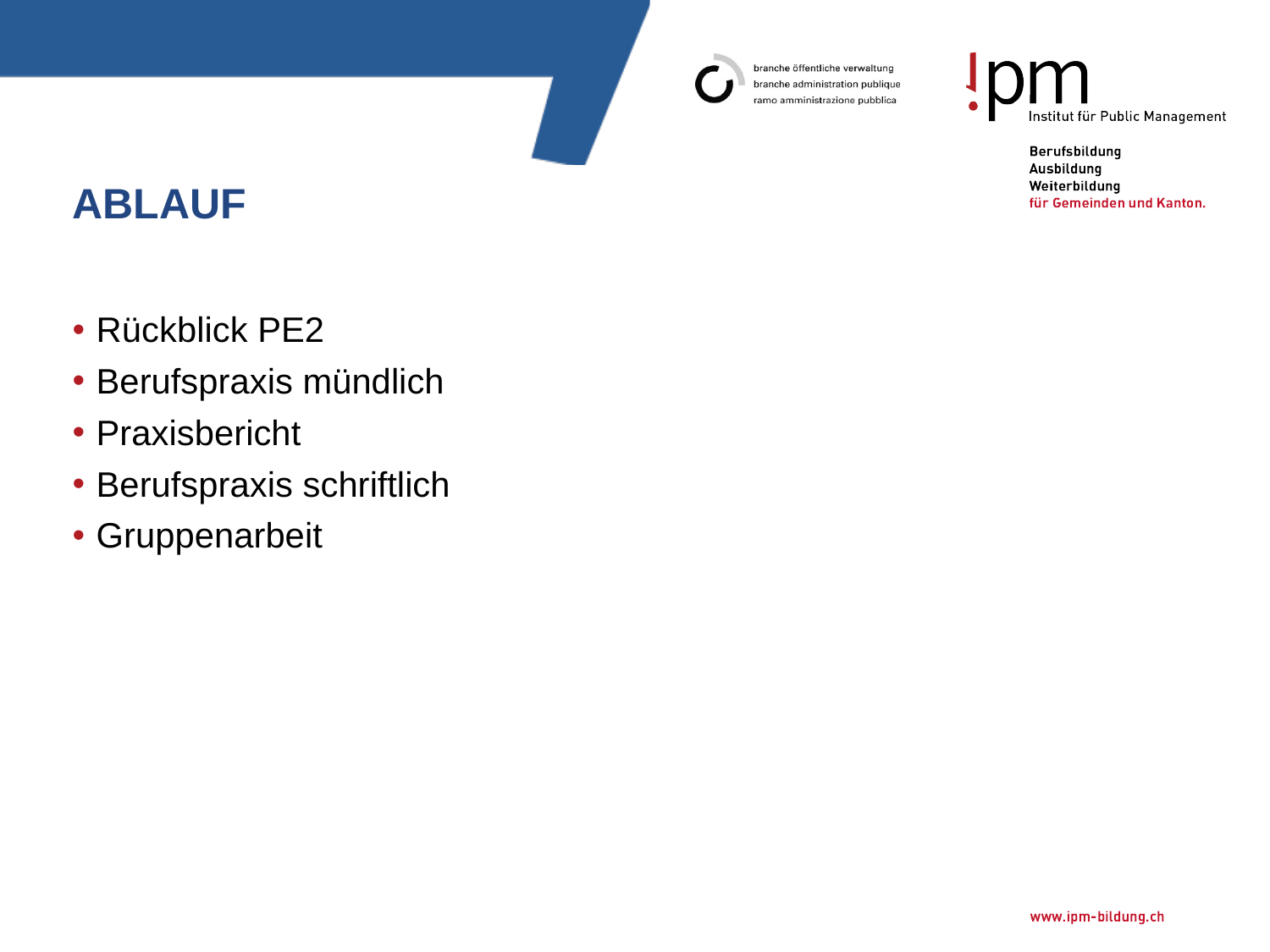

# Ablauf
Rückblick PE2
Berufspraxis mündlich
Praxisbericht
Berufspraxis schriftlich
Gruppenarbeit